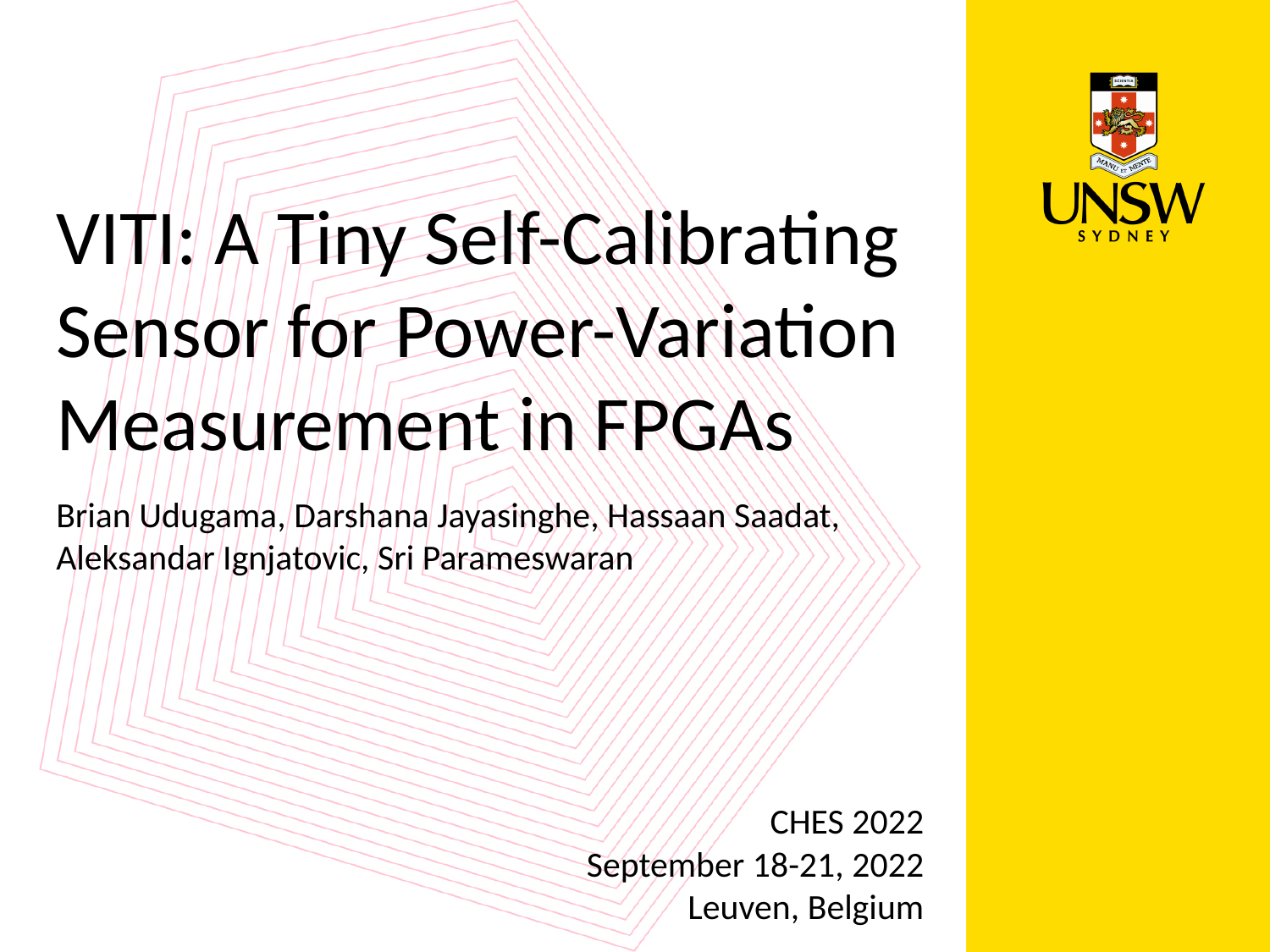

VITI: A Tiny Self-Calibrating Sensor for Power-Variation Measurement in FPGAs
Brian Udugama, Darshana Jayasinghe, Hassaan Saadat,
Aleksandar Ignjatovic, Sri Parameswaran
CHES 2022
September 18-21, 2022
Leuven, Belgium